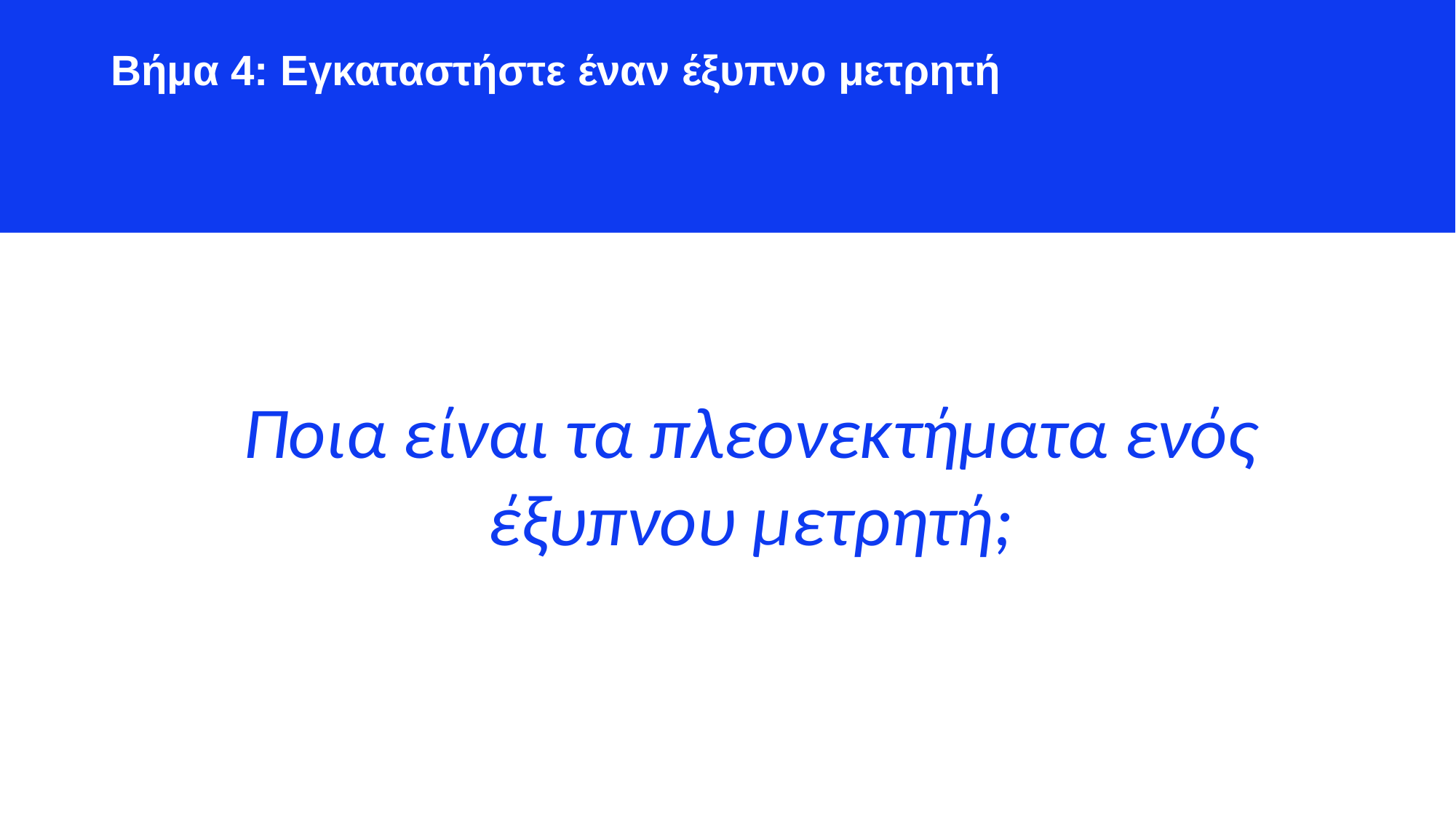

Βήμα 4: Εγκαταστήστε έναν έξυπνο μετρητή

Ποια είναι τα πλεονεκτήματα ενός έξυπνου μετρητή;